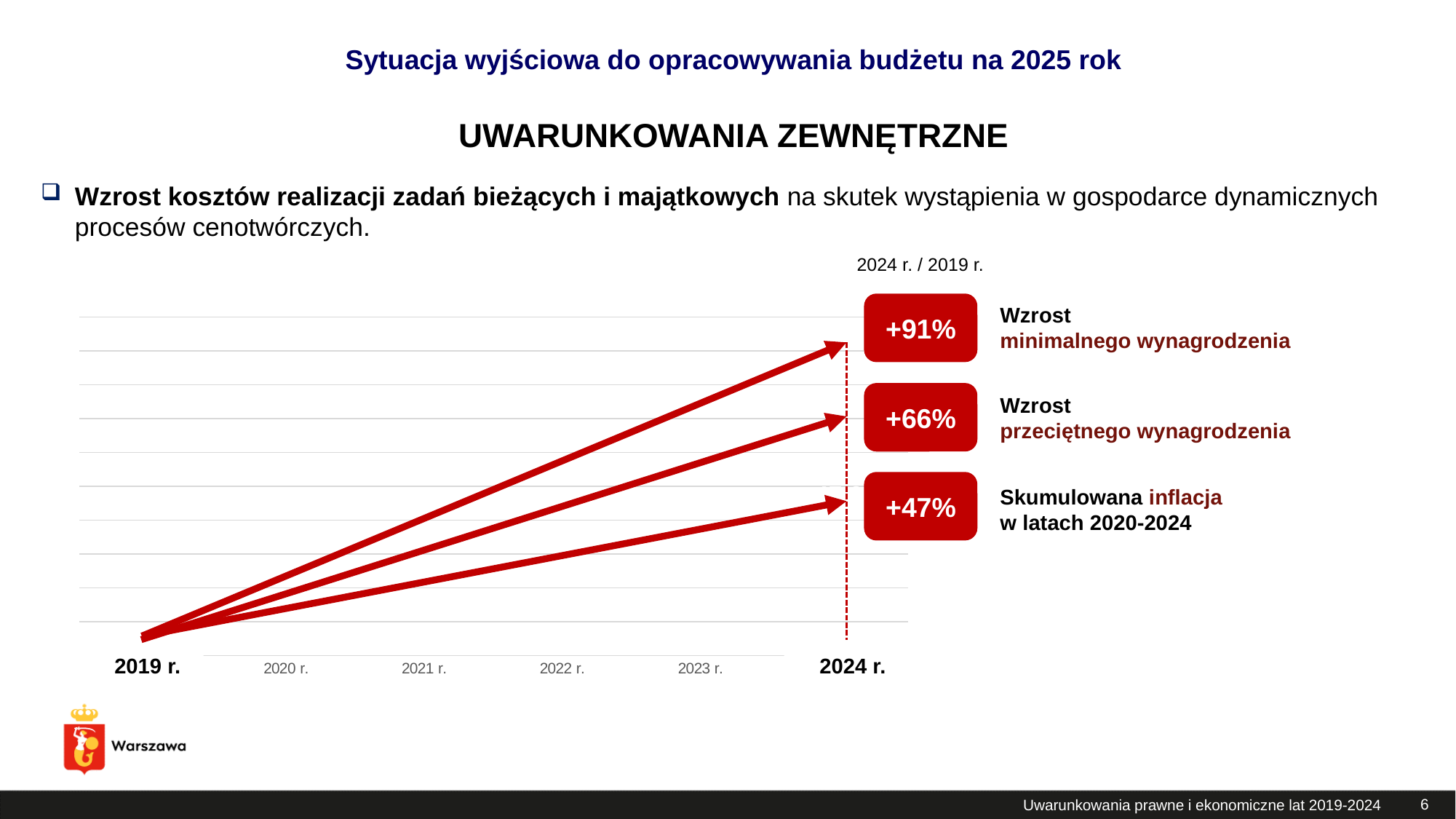

Sytuacja wyjściowa do opracowywania budżetu na 2025 rok
UWARUNKOWANIA ZEWNĘTRZNE
Wzrost kosztów realizacji zadań bieżących i majątkowych na skutek wystąpienia w gospodarce dynamicznych procesów cenotwórczych.
2024 r. / 2019 r.
+91%
Wzrost
minimalnego wynagrodzenia

### Chart

| Category | Seria 1 |
|---|---|
| 2019 r. | None |
| 2020 r. | None |
| 2021 r. | None |
| 2022 r. | None |
| 2023 r. | None |
| 2024 r. | 47.6 |
+66%
Wzrost
przeciętnego wynagrodzenia
+47%
Skumulowana inflacja
w latach 2020-2024
2024 r.
2019 r.
Uwarunkowania prawne i ekonomiczne lat 2019-2024
6